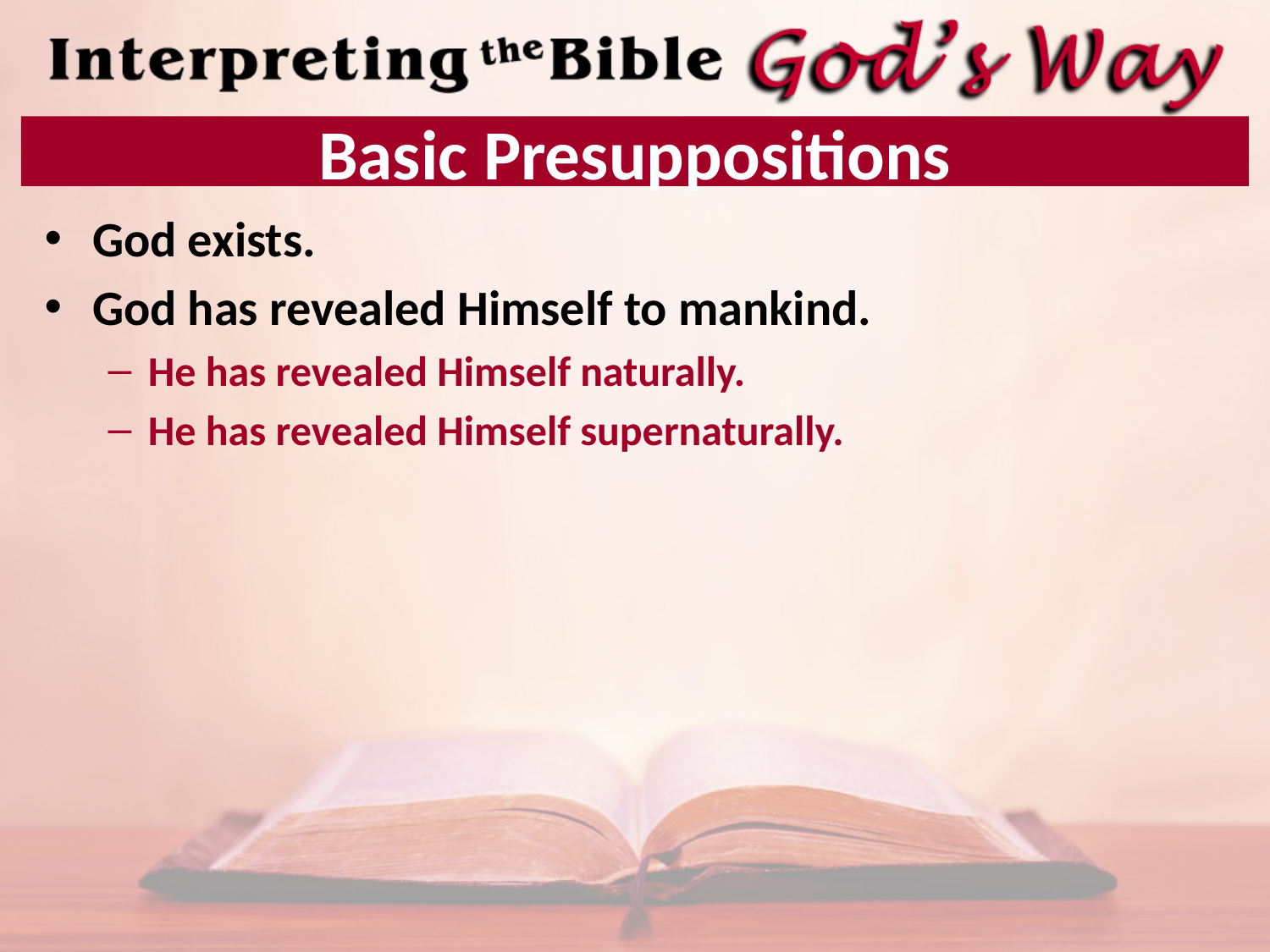

# Basic Presuppositions
God exists.
God has revealed Himself to mankind.
He has revealed Himself naturally.
He has revealed Himself supernaturally.